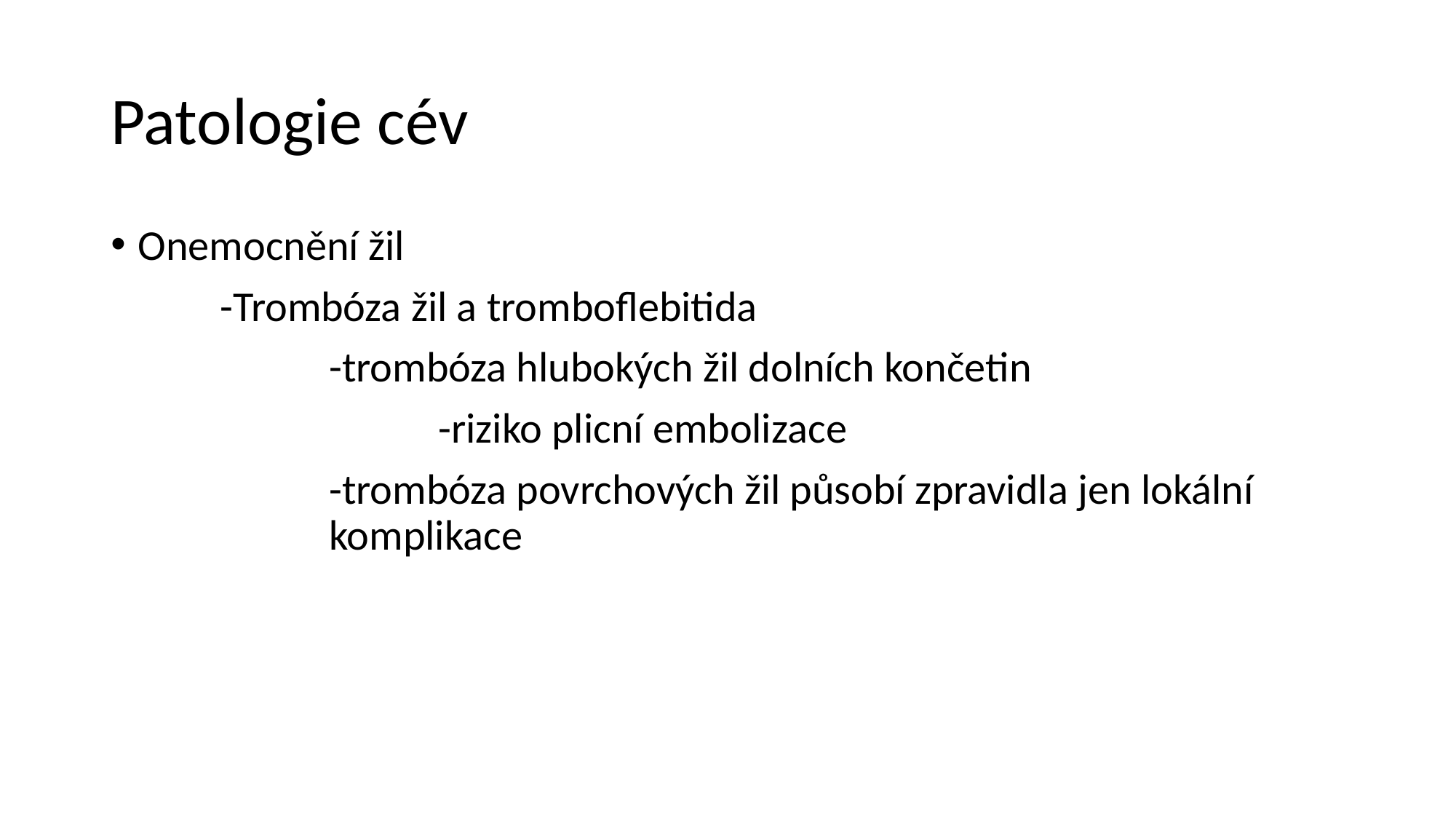

# Patologie cév
Onemocnění žil
	-Trombóza žil a tromboflebitida
		-trombóza hlubokých žil dolních končetin
			-riziko plicní embolizace
		-trombóza povrchových žil působí zpravidla jen lokální 			komplikace